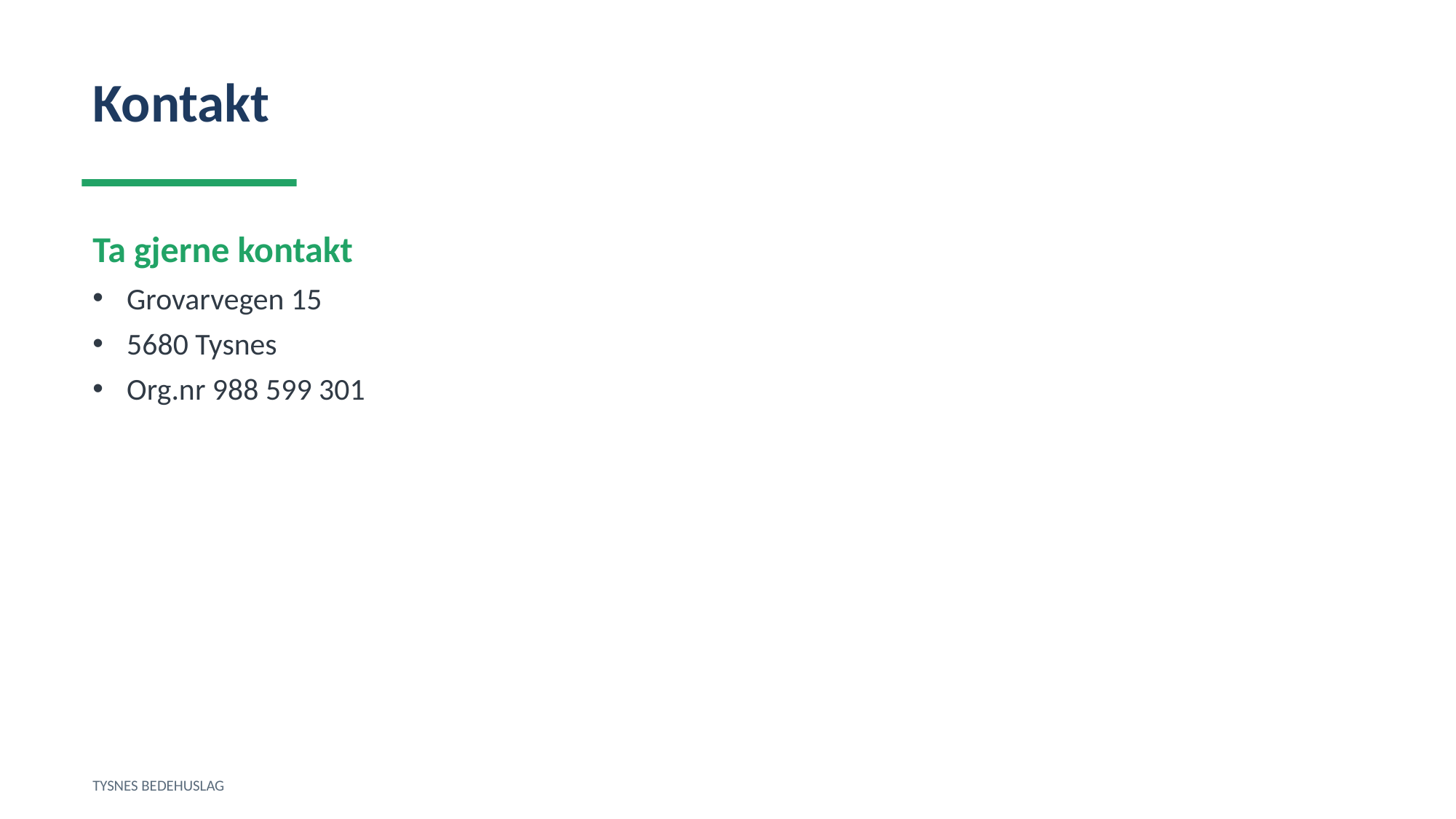

Kontakt

Ta gjerne kontakt
Grovarvegen 15
5680 Tysnes
Org.nr 988 599 301
TYSNES BEDEHUSLAG